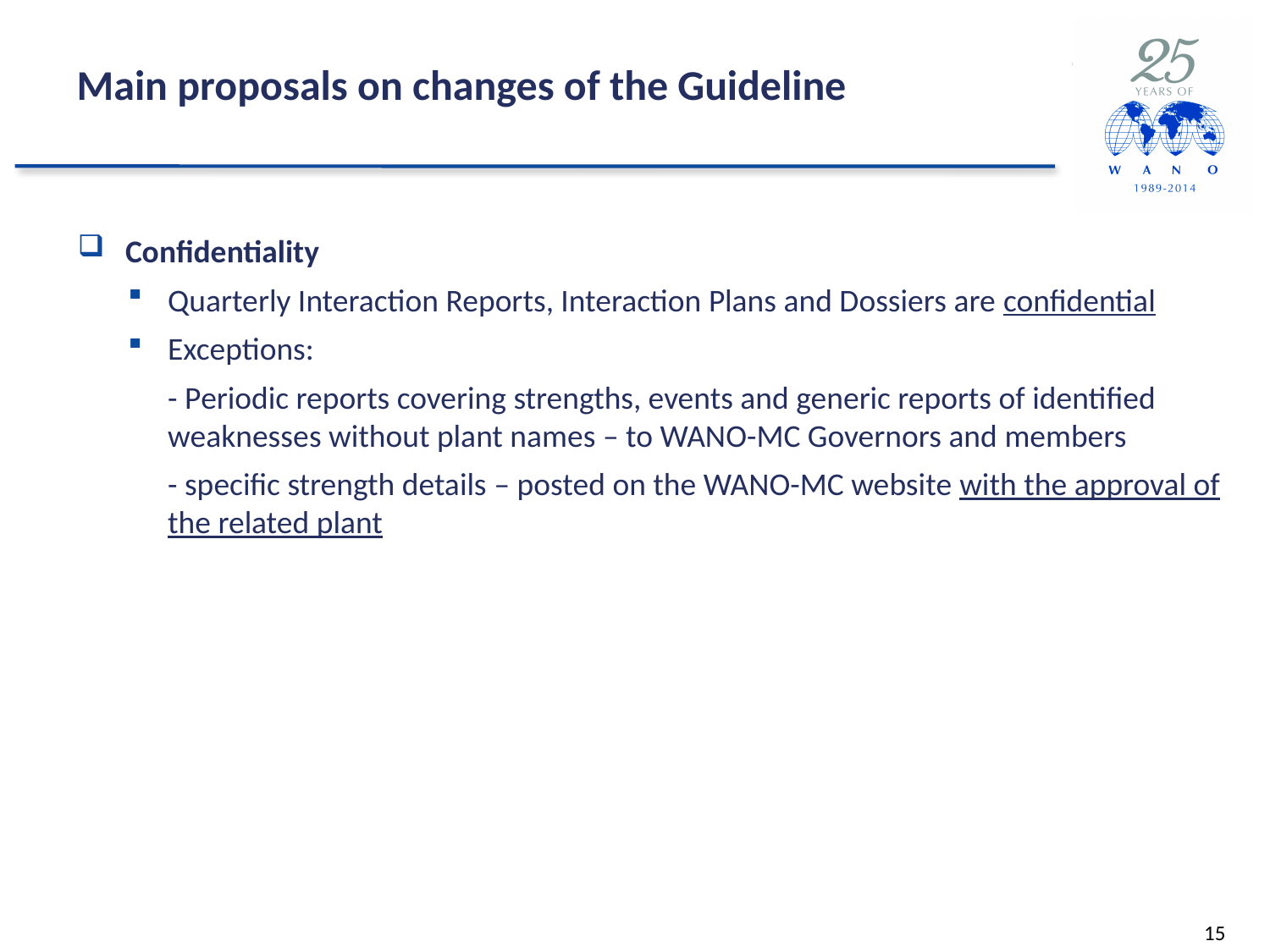

# Main proposals on changes of the Guideline

Confidentiality
Quarterly Interaction Reports, Interaction Plans and Dossiers are confidential
Exceptions:
	- Periodic reports covering strengths, events and generic reports of identified weaknesses without plant names – to WANO-MC Governors and members
	- specific strength details – posted on the WANO-MC website with the approval of the related plant
15